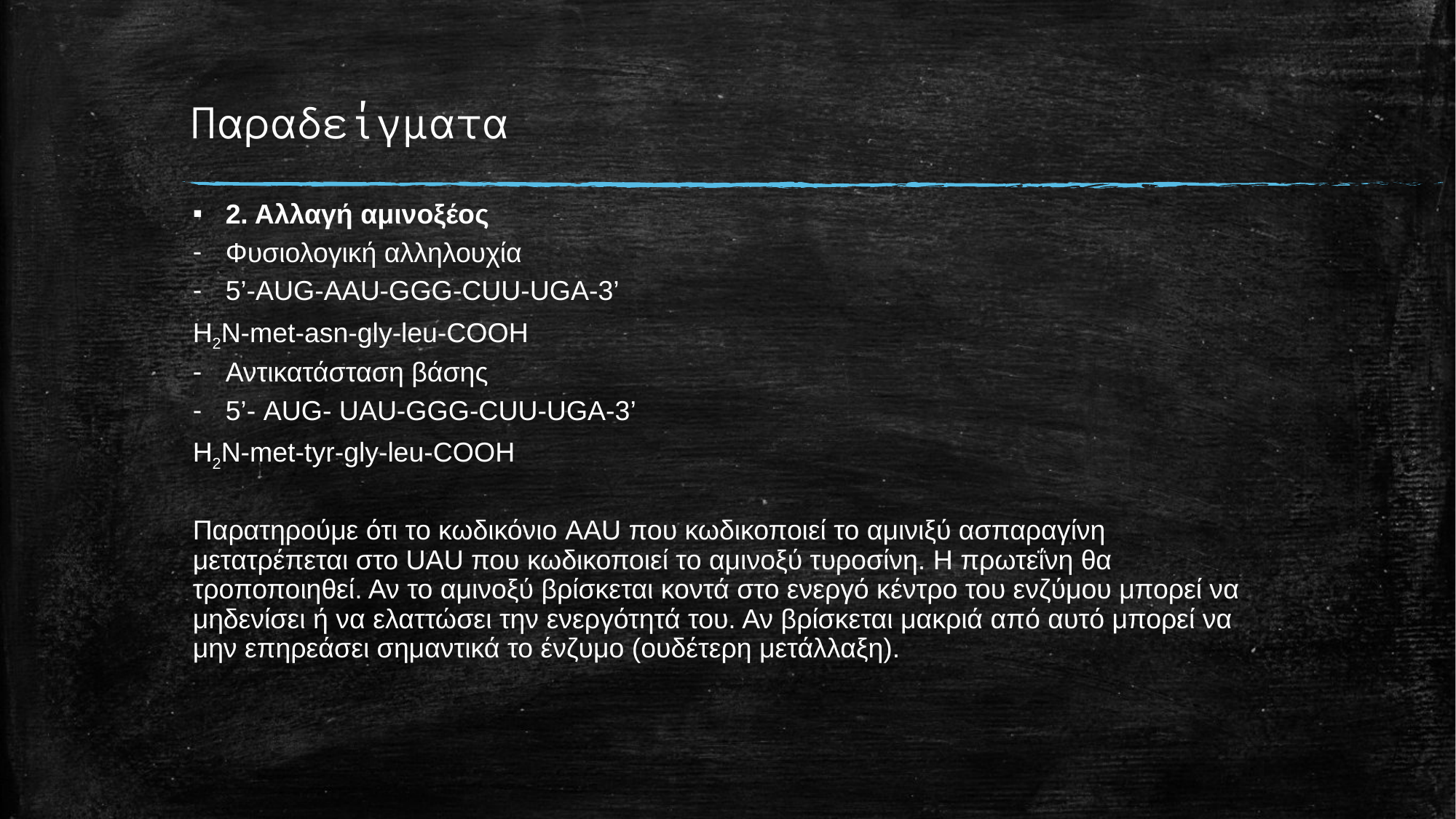

# Παραδείγματα
2. Αλλαγή αμινοξέος
Φυσιολογική αλληλουχία
5’-AUG-AAU-GGG-CUU-UGA-3’
H2N-met-asn-gly-leu-COOH
Αντικατάσταση βάσης
5’- AUG- UAU-GGG-CUU-UGA-3’
H2N-met-tyr-gly-leu-COOH

Παρατηρούμε ότι το κωδικόνιο AAU που κωδικοποιεί το αμινιξύ ασπαραγίνη μετατρέπεται στο UAU που κωδικοποιεί το αμινοξύ τυροσίνη. Η πρωτεΐνη θα τροποποιηθεί. Αν το αμινοξύ βρίσκεται κοντά στο ενεργό κέντρο του ενζύμου μπορεί να μηδενίσει ή να ελαττώσει την ενεργότητά του. Αν βρίσκεται μακριά από αυτό μπορεί να μην επηρεάσει σημαντικά το ένζυμο (ουδέτερη μετάλλαξη).